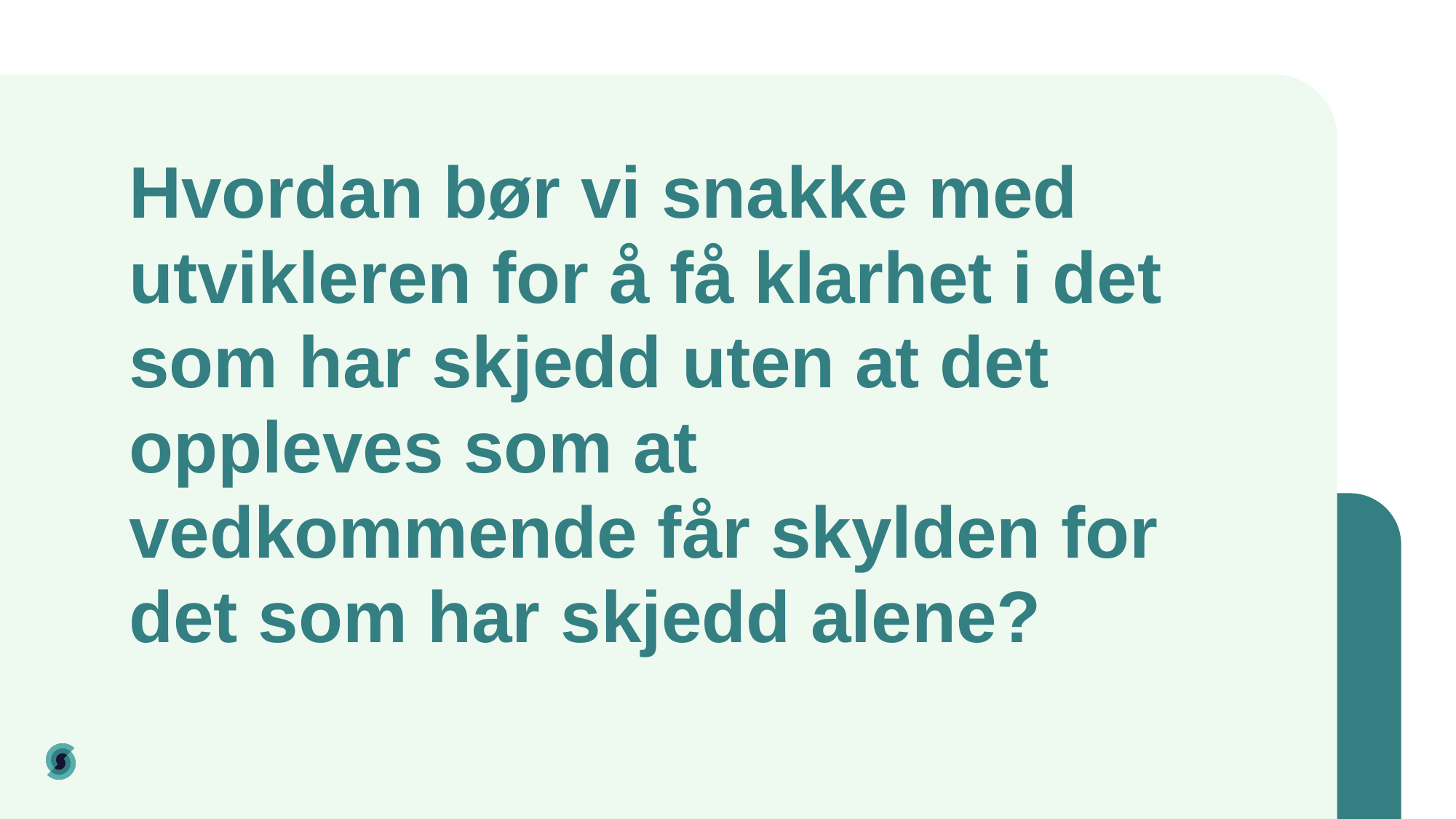

# Hvordan bør vi snakke med utvikleren for å få klarhet i det som har skjedd uten at det oppleves som at vedkommende får skylden for det som har skjedd alene?